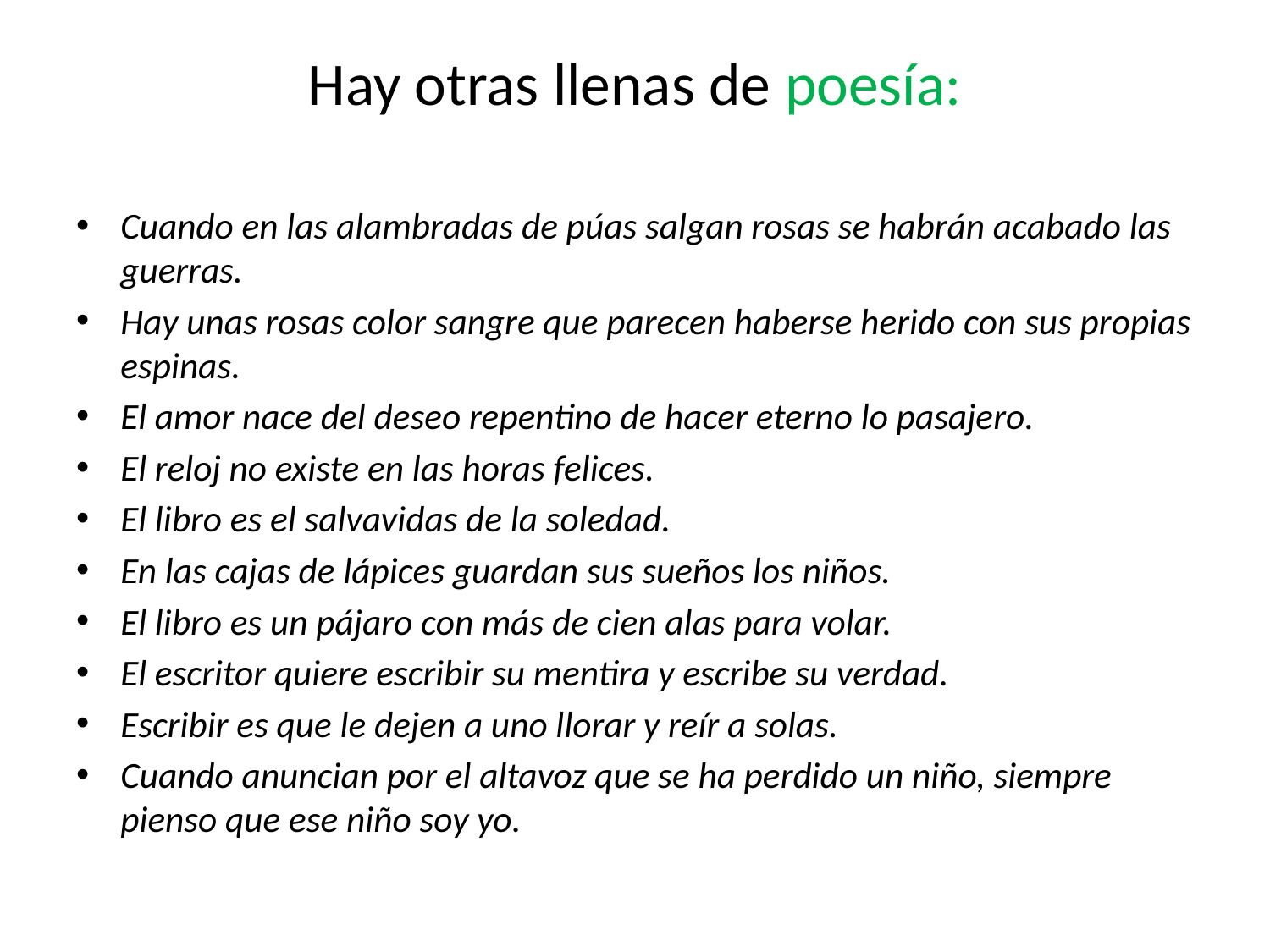

# Hay otras llenas de poesía:
Cuando en las alambradas de púas salgan rosas se habrán acabado las guerras.
Hay unas rosas color sangre que parecen haberse herido con sus propias espinas.
El amor nace del deseo repentino de hacer eterno lo pasajero.
El reloj no existe en las horas felices.
El libro es el salvavidas de la soledad.
En las cajas de lápices guardan sus sueños los niños.
El libro es un pájaro con más de cien alas para volar.
El escritor quiere escribir su mentira y escribe su verdad.
Escribir es que le dejen a uno llorar y reír a solas.
Cuando anuncian por el altavoz que se ha perdido un niño, siempre pienso que ese niño soy yo.